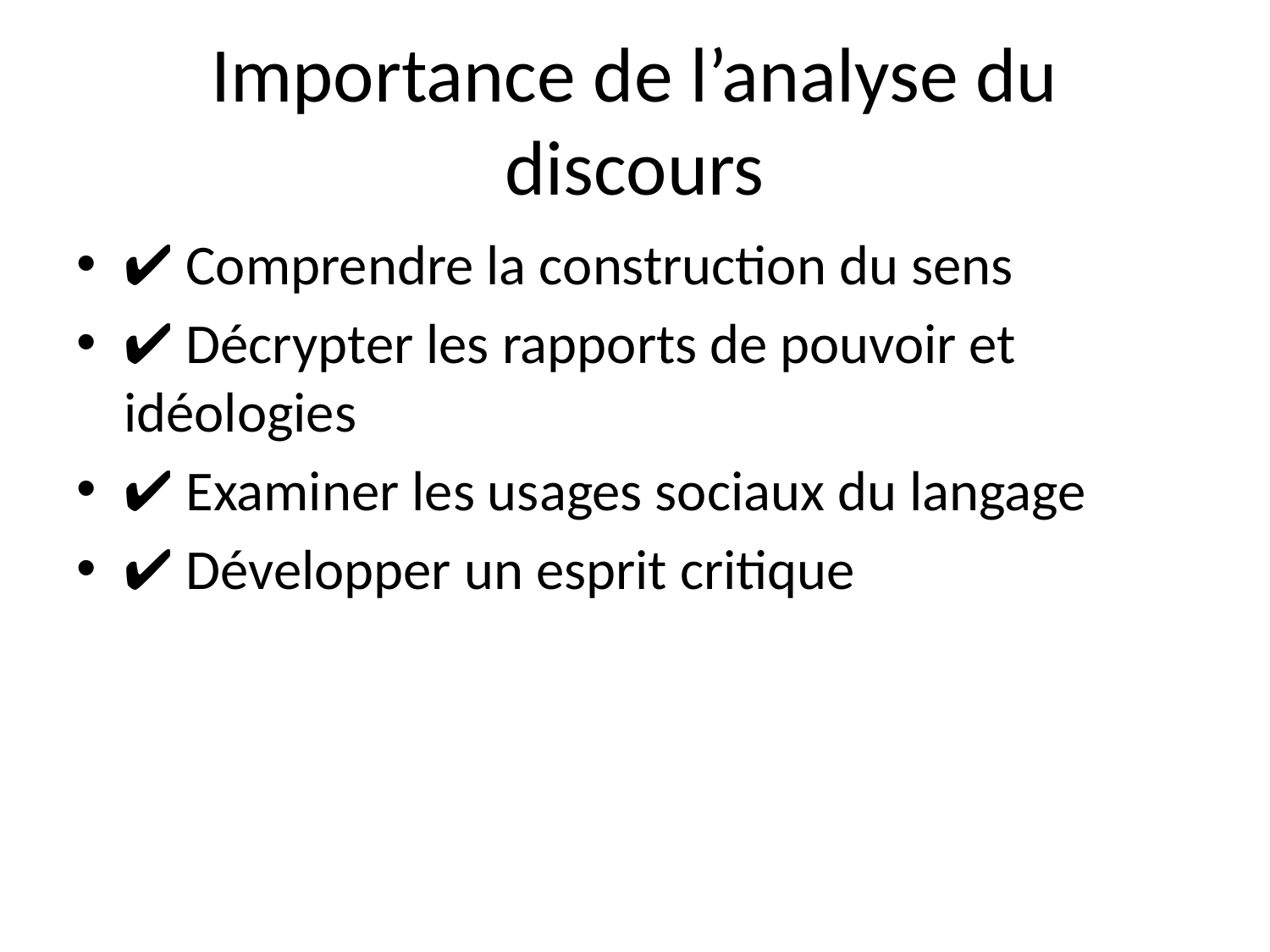

# Importance de l’analyse du discours
✔ Comprendre la construction du sens
✔ Décrypter les rapports de pouvoir et idéologies
✔ Examiner les usages sociaux du langage
✔ Développer un esprit critique